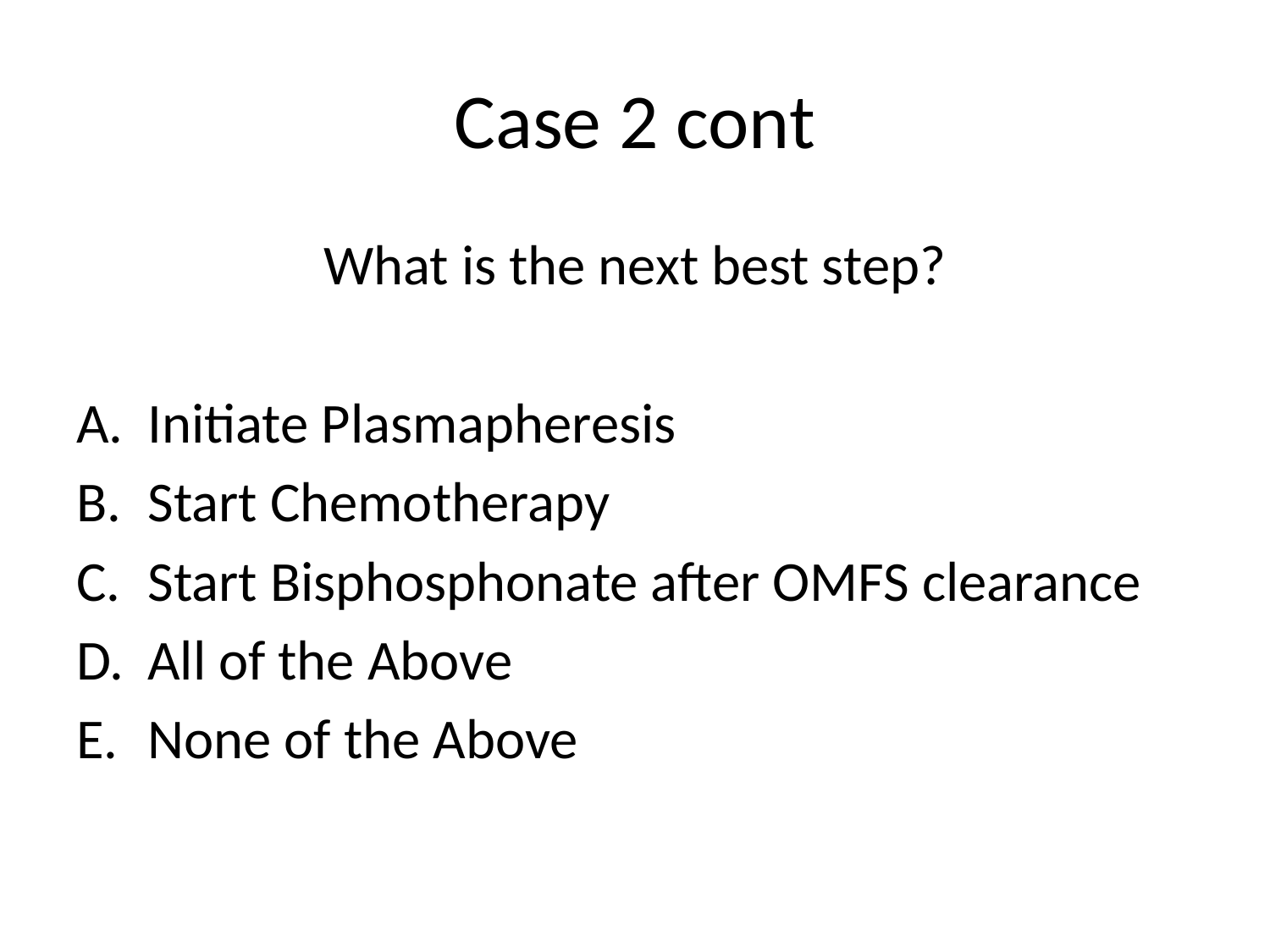

# Case 2 cont
What is the next best step?

Initiate Plasmapheresis
Start Chemotherapy
Start Bisphosphonate after OMFS clearance
All of the Above
None of the Above